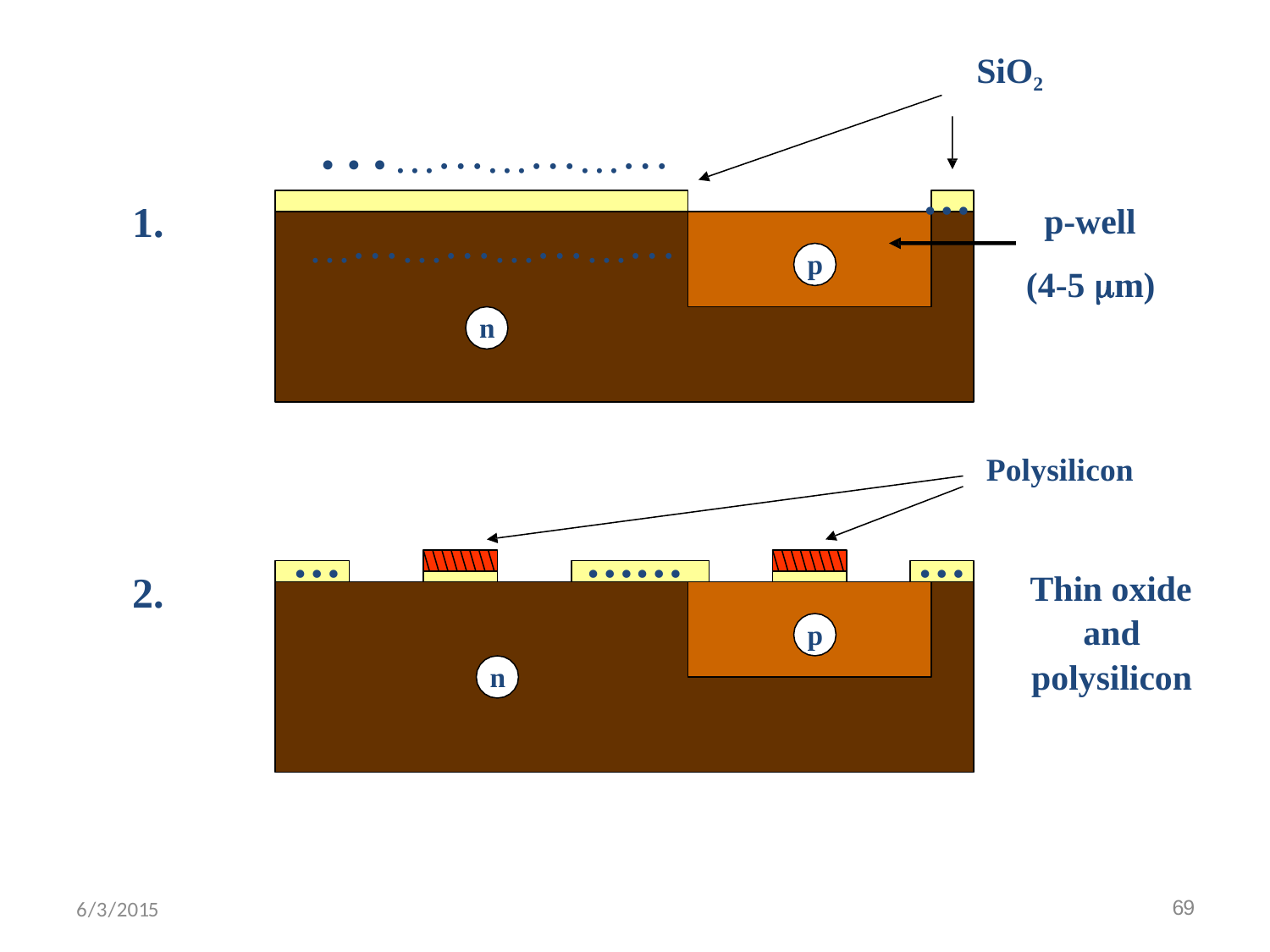

SiO2

# ………………………………………
…
p-well  (4-5 μm)

1.

p

n
Polysilicon

…
……
…

Thin oxide  and  polysilicon
2.

p

n
6/3/2015
69